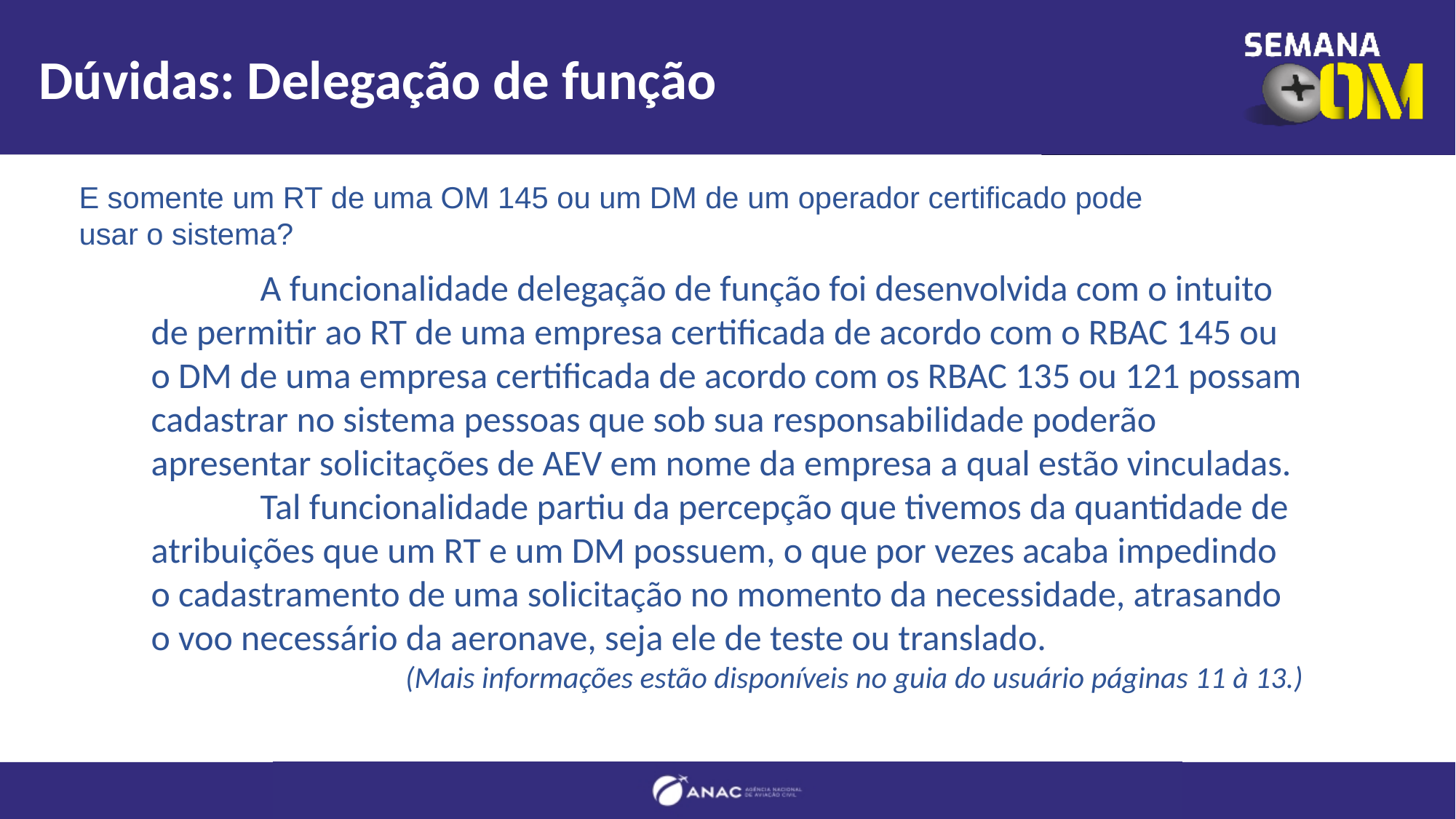

# Dúvidas: Delegação de função
E somente um RT de uma OM 145 ou um DM de um operador certificado pode usar o sistema?
	A funcionalidade delegação de função foi desenvolvida com o intuito de permitir ao RT de uma empresa certificada de acordo com o RBAC 145 ou o DM de uma empresa certificada de acordo com os RBAC 135 ou 121 possam cadastrar no sistema pessoas que sob sua responsabilidade poderão apresentar solicitações de AEV em nome da empresa a qual estão vinculadas.
	Tal funcionalidade partiu da percepção que tivemos da quantidade de atribuições que um RT e um DM possuem, o que por vezes acaba impedindo o cadastramento de uma solicitação no momento da necessidade, atrasando o voo necessário da aeronave, seja ele de teste ou translado.
(Mais informações estão disponíveis no guia do usuário páginas 11 à 13.)